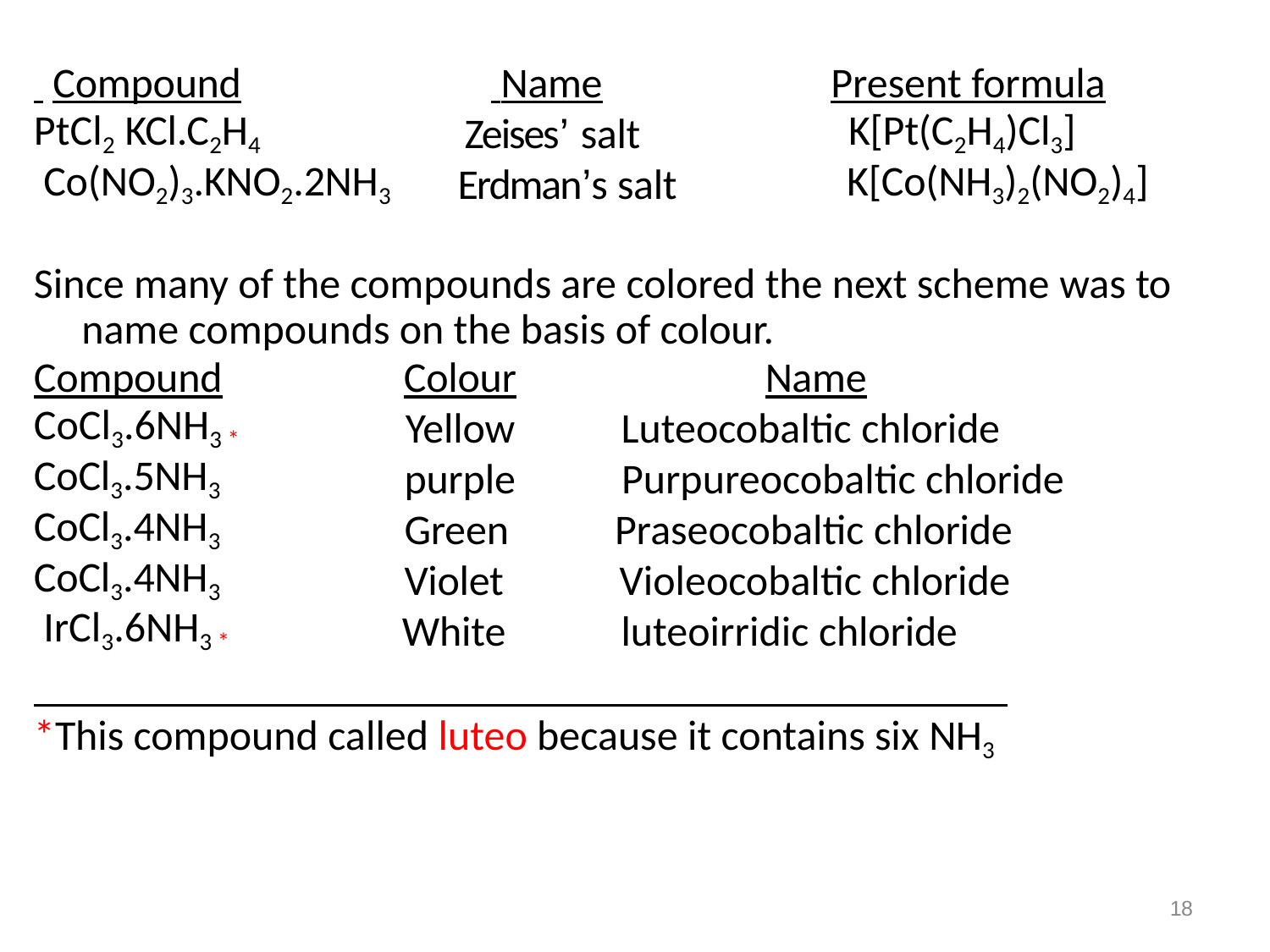

| Compound | Name | Present formula |
| --- | --- | --- |
| PtCl2 KCl.C2H4 | Zeises’ salt | K[Pt(C2H4)Cl3] |
| Co(NO2)3.KNO2.2NH3 | Erdman’s salt | K[Co(NH3)2(NO2)4] |
Since many of the compounds are colored the next scheme was to
name compounds on the basis of colour.
| Compound | Colour | Name |
| --- | --- | --- |
| CoCl3.6NH3 \* | Yellow | Luteocobaltic chloride |
| CoCl3.5NH3 | purple | Purpureocobaltic chloride |
| CoCl3.4NH3 | Green | Praseocobaltic chloride |
| CoCl3.4NH3 | Violet | Violeocobaltic chloride |
| IrCl3.6NH3 \* | White | luteoirridic chloride |

*This compound called luteo because it contains six NH3
18